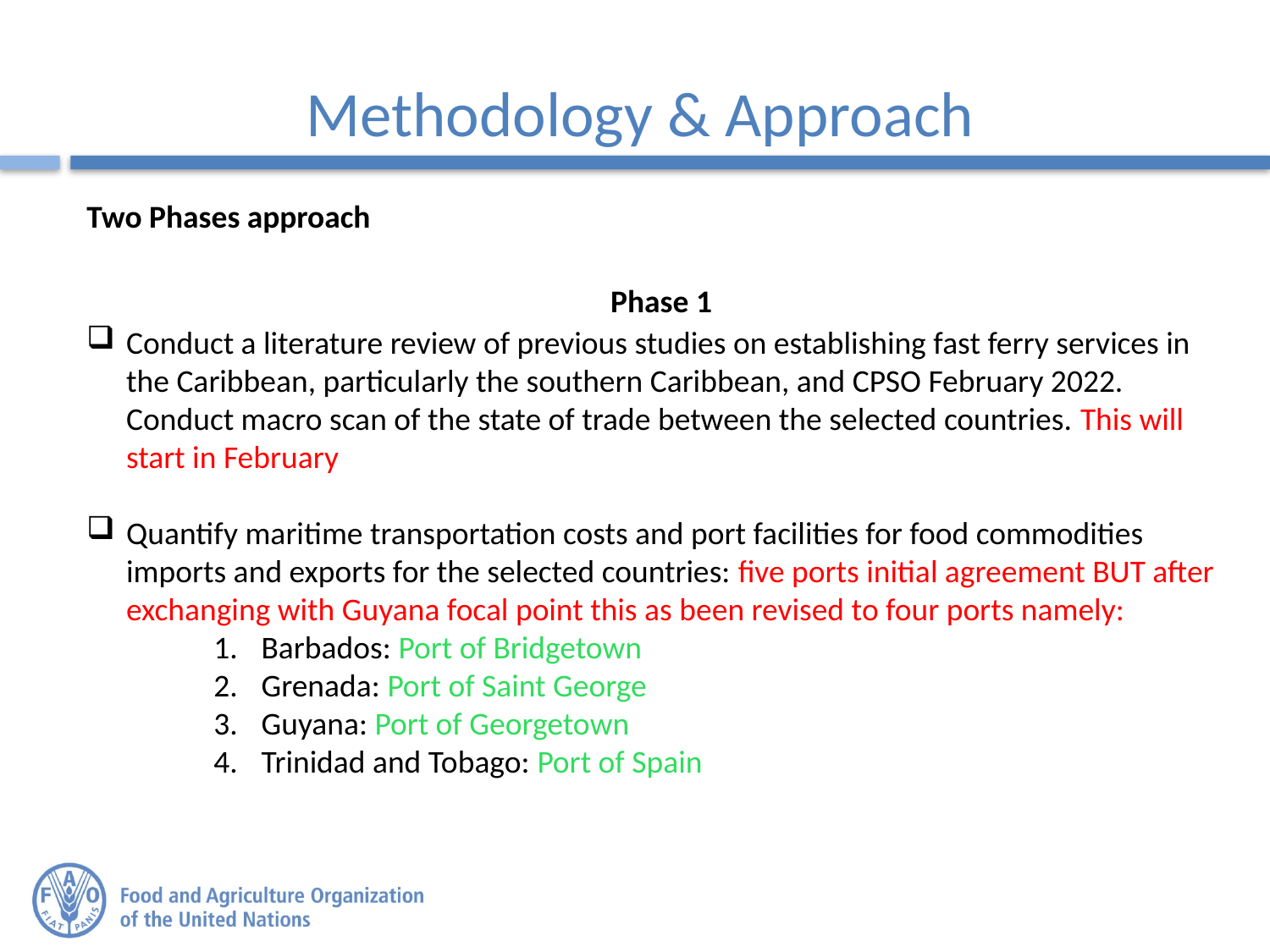

Methodology & Approach

Two Phases approach

Phase 1
Conduct a literature review of previous studies on establishing fast ferry services in the Caribbean, particularly the southern Caribbean, and CPSO February 2022. Conduct macro scan of the state of trade between the selected countries. This will start in February

Quantify maritime transportation costs and port facilities for food commodities imports and exports for the selected countries: five ports initial agreement BUT after exchanging with Guyana focal point this as been revised to four ports namely:
Barbados: Port of Bridgetown
Grenada: Port of Saint George
Guyana: Port of Georgetown
Trinidad and Tobago: Port of Spain